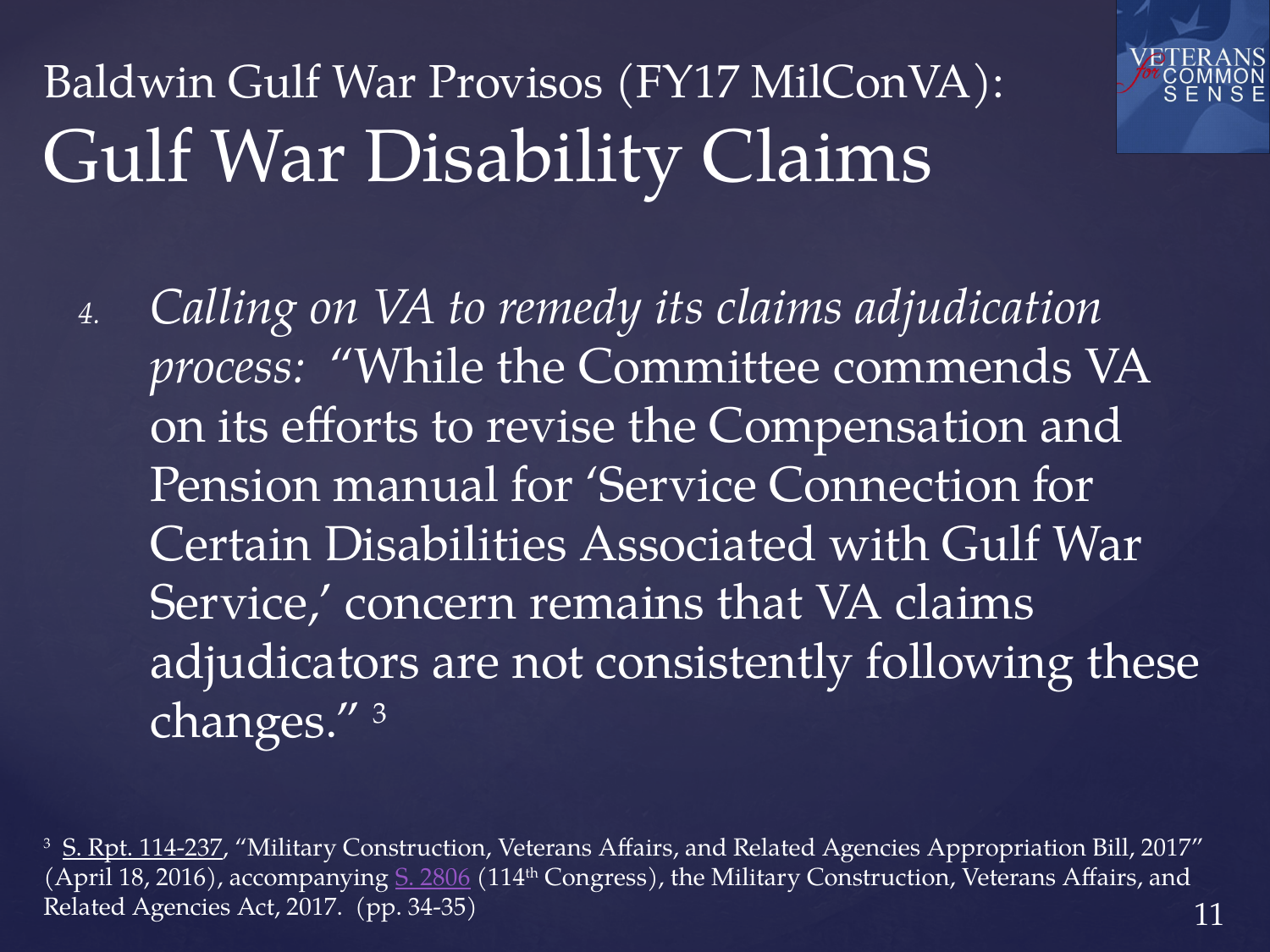

# Baldwin Gulf War Provisos (FY17 MilConVA): Gulf War Disability Claims
Calling on VA to remedy its claims adjudication process:  “While the Committee commends VA on its efforts to revise the Compensation and Pension manual for ‘Service Connection for Certain Disabilities Associated with Gulf War Service,’ concern remains that VA claims adjudicators are not consistently following these changes.” 3
3  S. Rpt. 114-237, “Military Construction, Veterans Affairs, and Related Agencies Appropriation Bill, 2017” (April 18, 2016), accompanying S. 2806 (114th Congress), the Military Construction, Veterans Affairs, and Related Agencies Act, 2017.  (pp. 34-35)